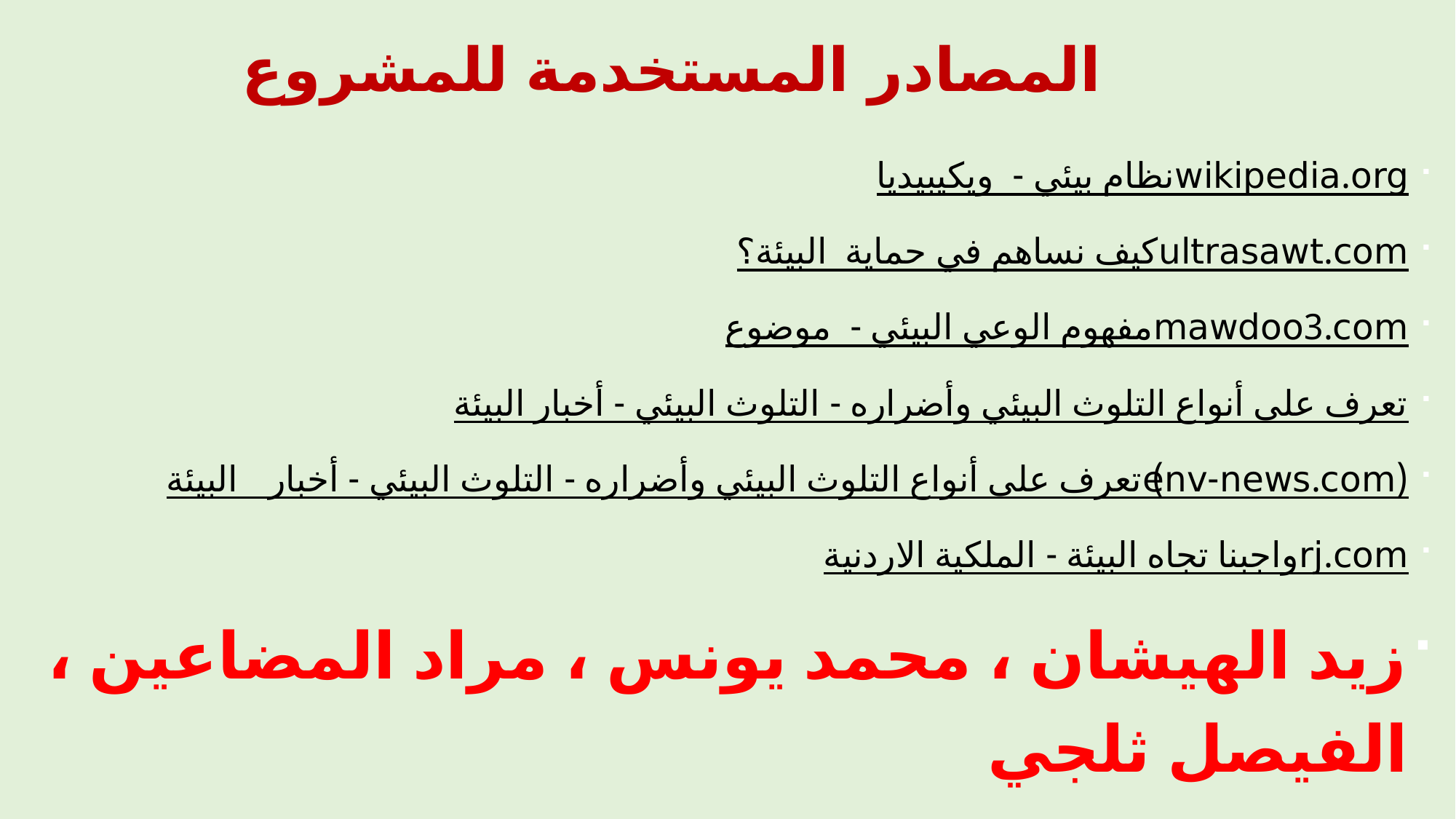

المصادر المستخدمة للمشروع
نظام بيئي - ويكيبيديا wikipedia.org
كيف نساهم في حماية البيئة؟ ultrasawt.com
مفهوم الوعي البيئي - موضوع mawdoo3.com
تعرف على أنواع التلوث البيئي وأضراره - التلوث البيئي - أخبار البيئة
تعرف على أنواع التلوث البيئي وأضراره - التلوث البيئي - أخبار البيئة (env-news.com)
واجبنا تجاه البيئة - الملكية الاردنيةrj.com
زيد الهيشان ، محمد يونس ، مراد المضاعين ، الفيصل ثلجي